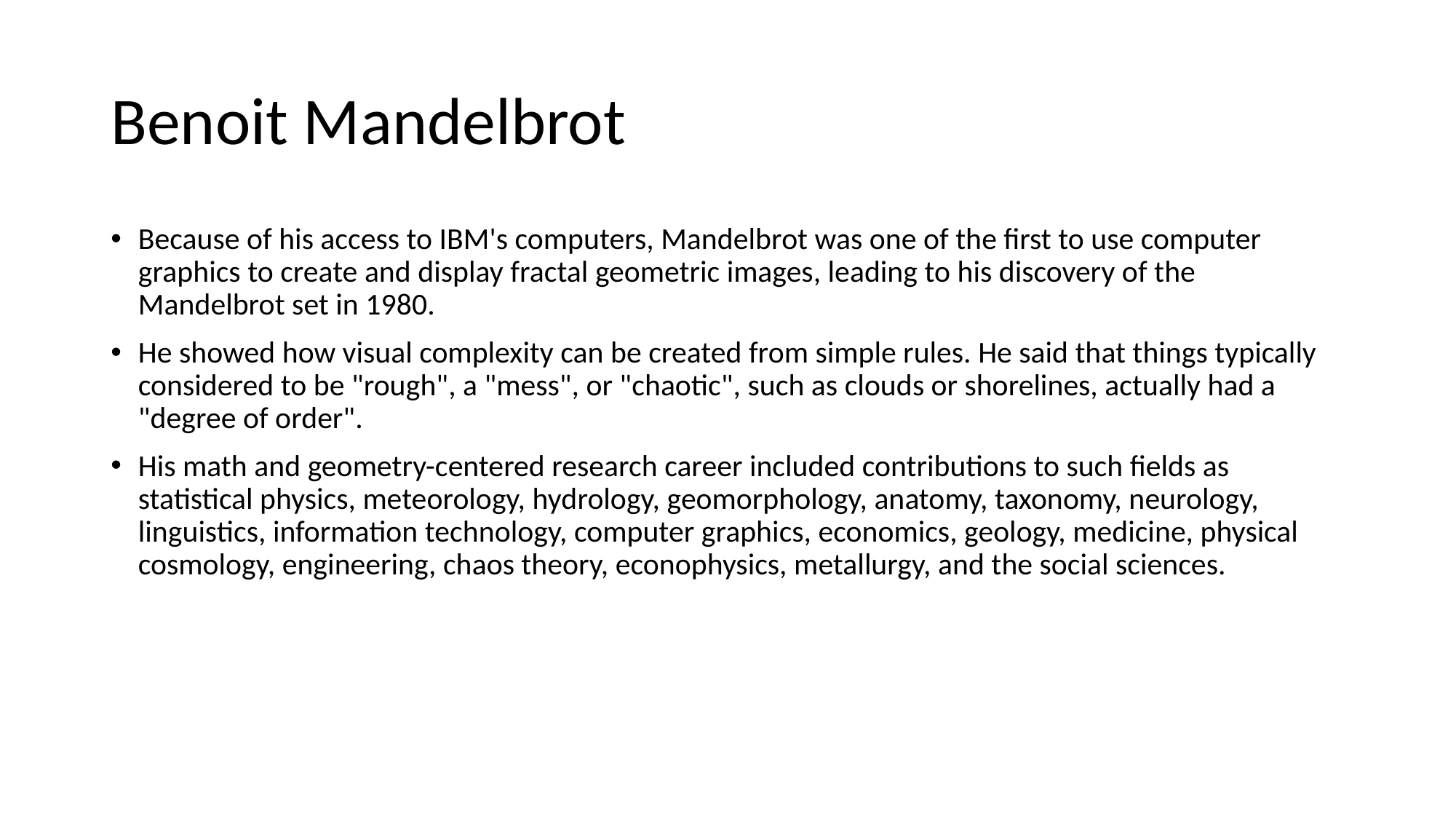

# Benoit Mandelbrot
Because of his access to IBM's computers, Mandelbrot was one of the first to use computer graphics to create and display fractal geometric images, leading to his discovery of the Mandelbrot set in 1980.
He showed how visual complexity can be created from simple rules. He said that things typically considered to be "rough", a "mess", or "chaotic", such as clouds or shorelines, actually had a "degree of order".
His math and geometry-centered research career included contributions to such fields as statistical physics, meteorology, hydrology, geomorphology, anatomy, taxonomy, neurology, linguistics, information technology, computer graphics, economics, geology, medicine, physical cosmology, engineering, chaos theory, econophysics, metallurgy, and the social sciences.